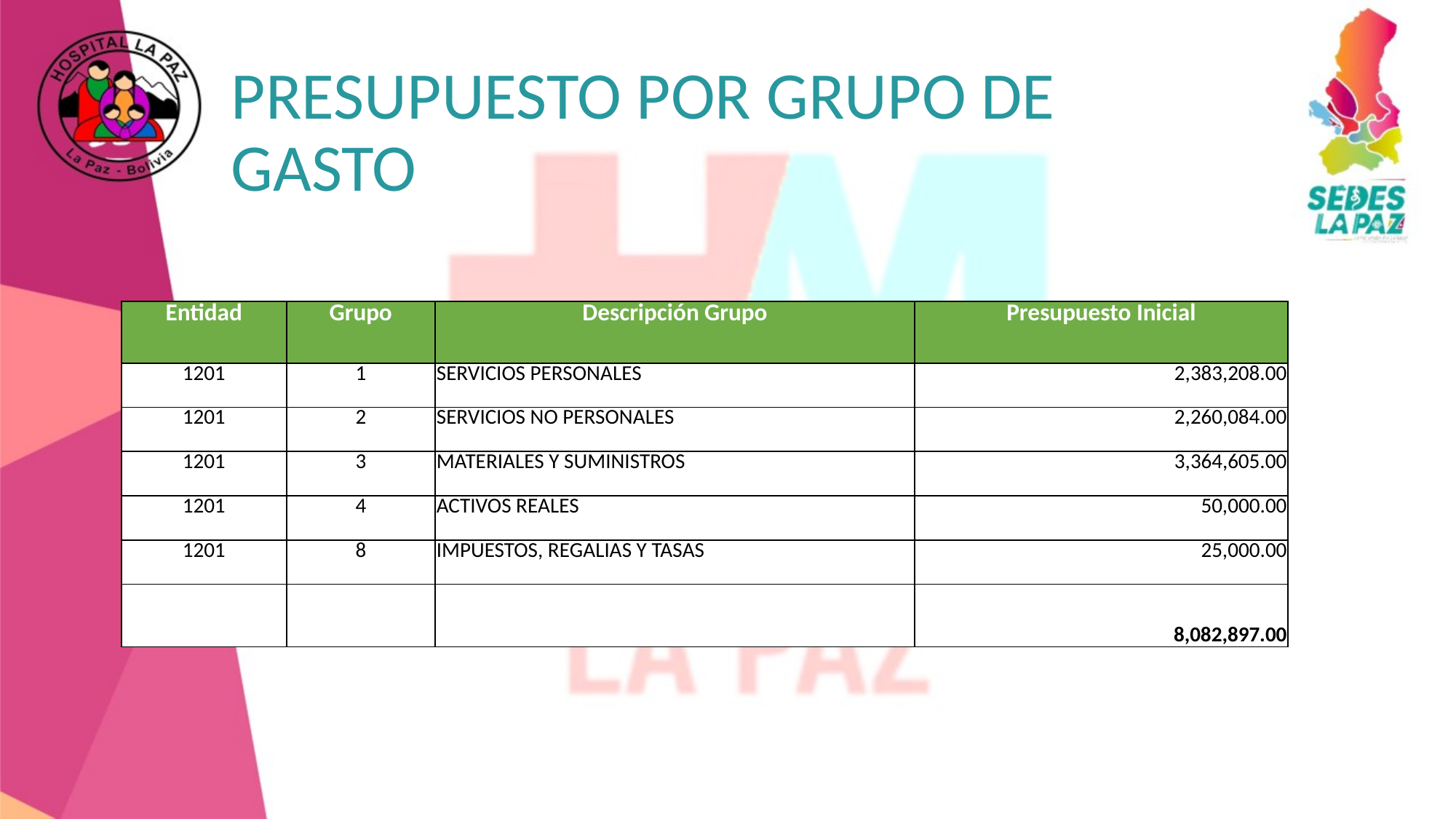

# PRESUPUESTO POR GRUPO DE GASTO
| Entidad | Grupo | Descripción Grupo | Presupuesto Inicial |
| --- | --- | --- | --- |
| 1201 | 1 | SERVICIOS PERSONALES | 2,383,208.00 |
| 1201 | 2 | SERVICIOS NO PERSONALES | 2,260,084.00 |
| 1201 | 3 | MATERIALES Y SUMINISTROS | 3,364,605.00 |
| 1201 | 4 | ACTIVOS REALES | 50,000.00 |
| 1201 | 8 | IMPUESTOS, REGALIAS Y TASAS | 25,000.00 |
|  |  |  | 8,082,897.00 |